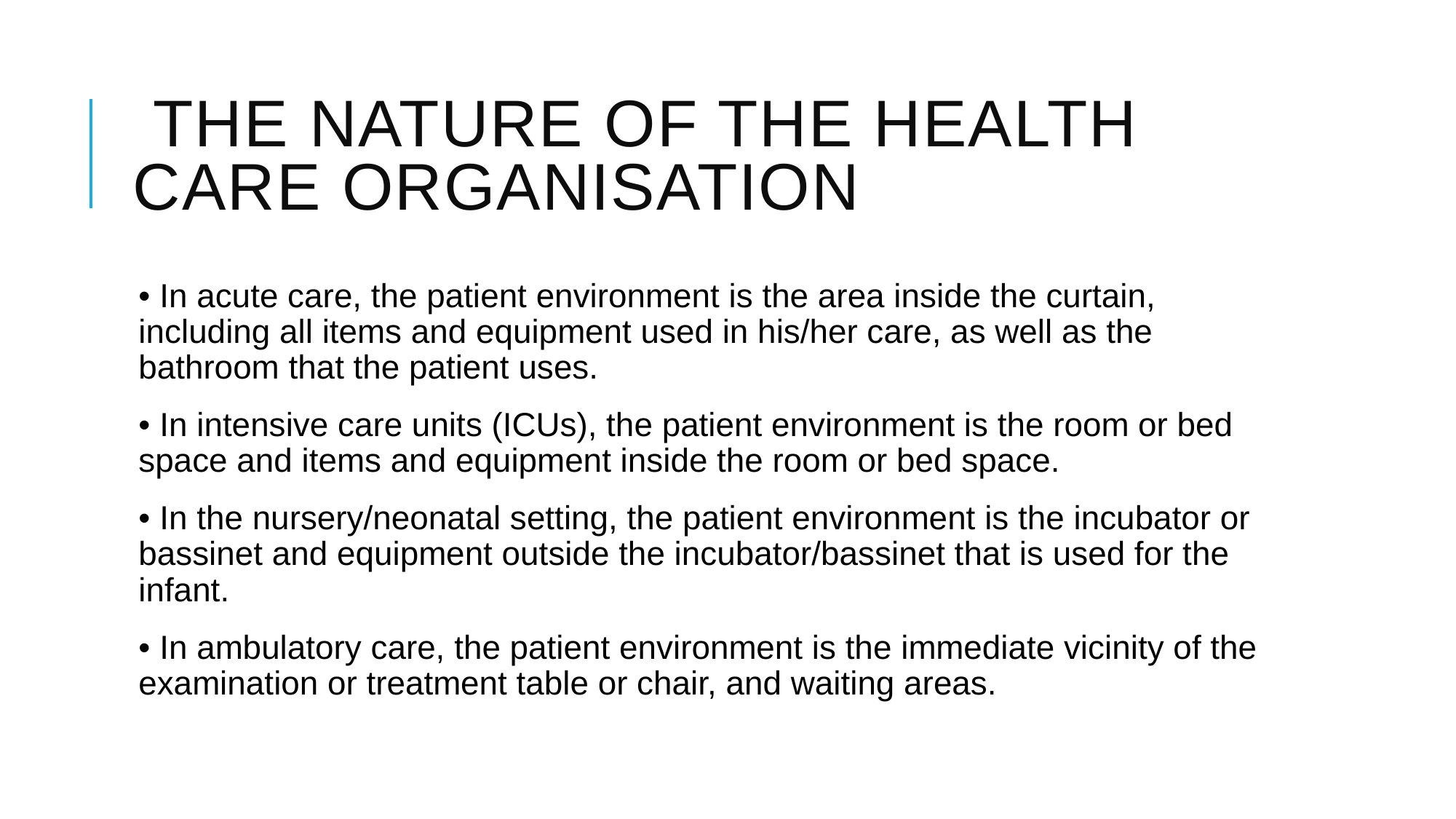

# the nature of the health care organisation
• In acute care, the patient environment is the area inside the curtain, including all items and equipment used in his/her care, as well as the bathroom that the patient uses.
• In intensive care units (ICUs), the patient environment is the room or bed space and items and equipment inside the room or bed space.
• In the nursery/neonatal setting, the patient environment is the incubator or bassinet and equipment outside the incubator/bassinet that is used for the infant.
• In ambulatory care, the patient environment is the immediate vicinity of the examination or treatment table or chair, and waiting areas.